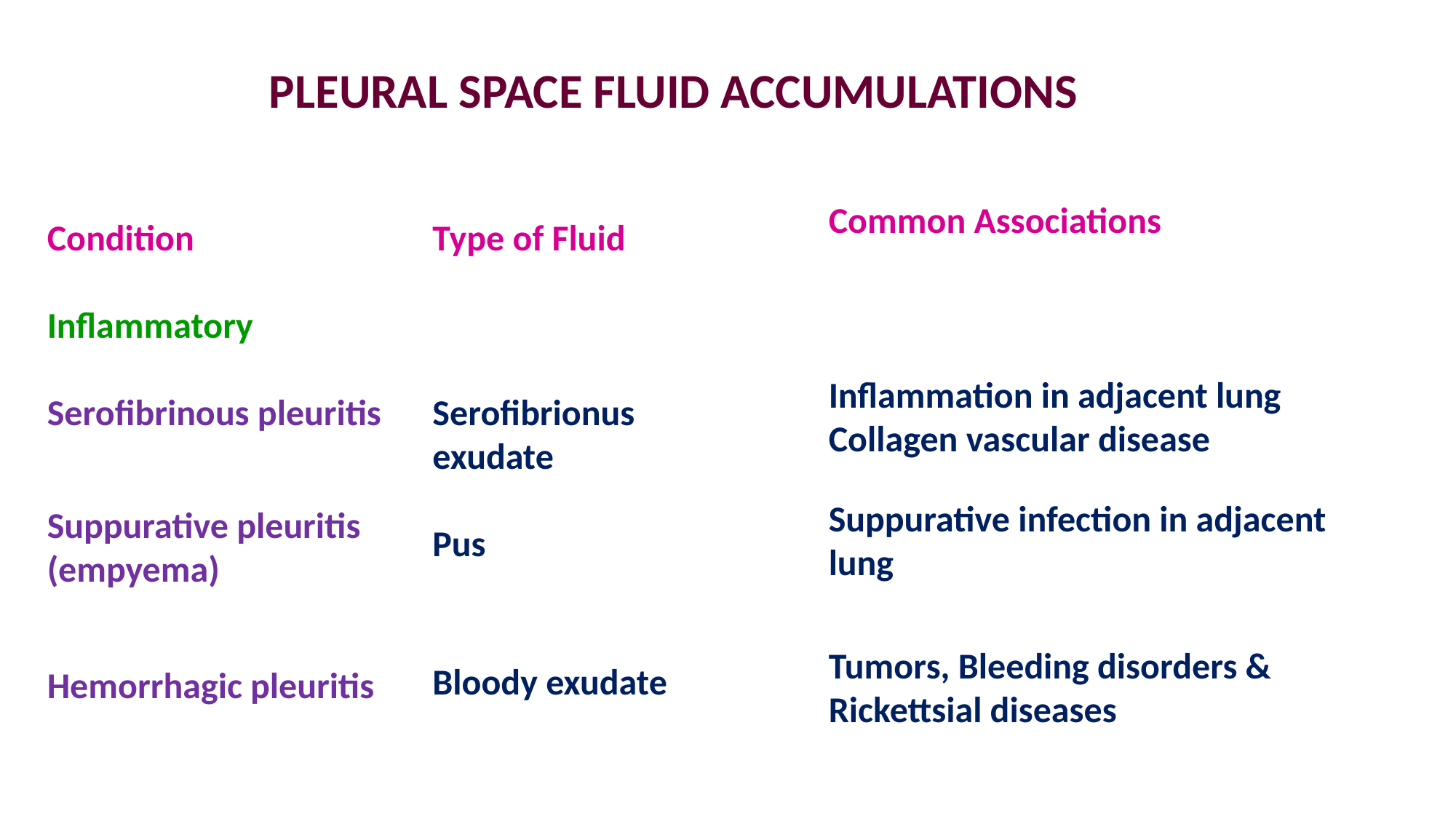

PLEURAL SPACE FLUID ACCUMULATIONS
Common Associations

Inflammation in adjacent lung
Collagen vascular disease

Suppurative infection in adjacent lung

Tumors, Bleeding disorders & Rickettsial diseases
Condition

Inflammatory

Serofibrinous pleuritis

Suppurative pleuritis (empyema)

Hemorrhagic pleuritis
Type of Fluid

Serofibrionus exudate

Pus

Bloody exudate